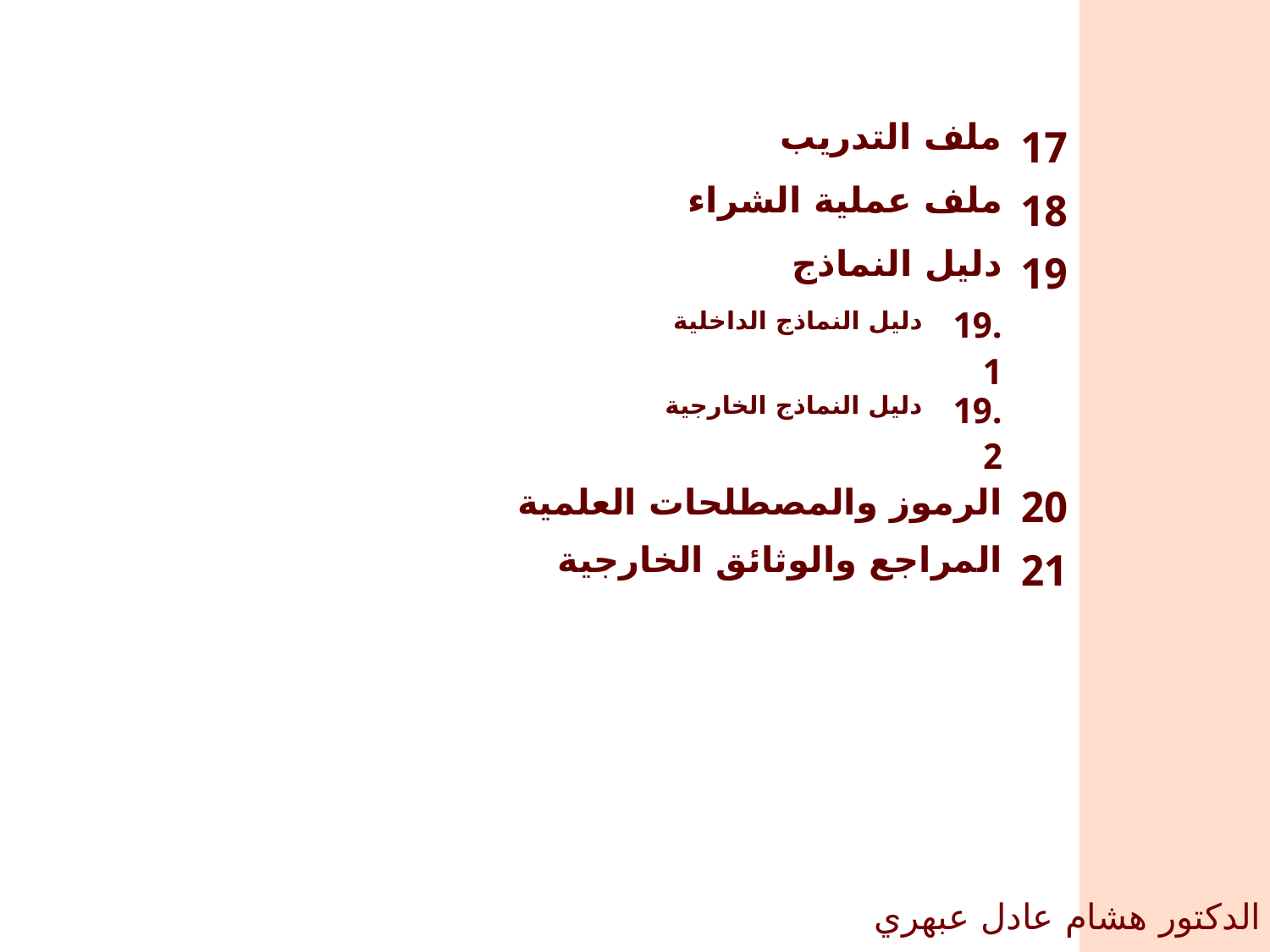

|  |  |  |
| --- | --- | --- |
| ملف التدريب |  | 17 |
| ملف عملية الشراء |  | 18 |
| دليل النماذج |  | 19 |
| دليل النماذج الداخلية | 19.1 |  |
| دليل النماذج الخارجية | 19.2 |  |
| الرموز والمصطلحات العلمية |  | 20 |
| المراجع والوثائق الخارجية |  | 21 |
|  |  |  |
|  |  |  |
|  |  |  |
|  |  |  |
الدكتور هشام عادل عبهري